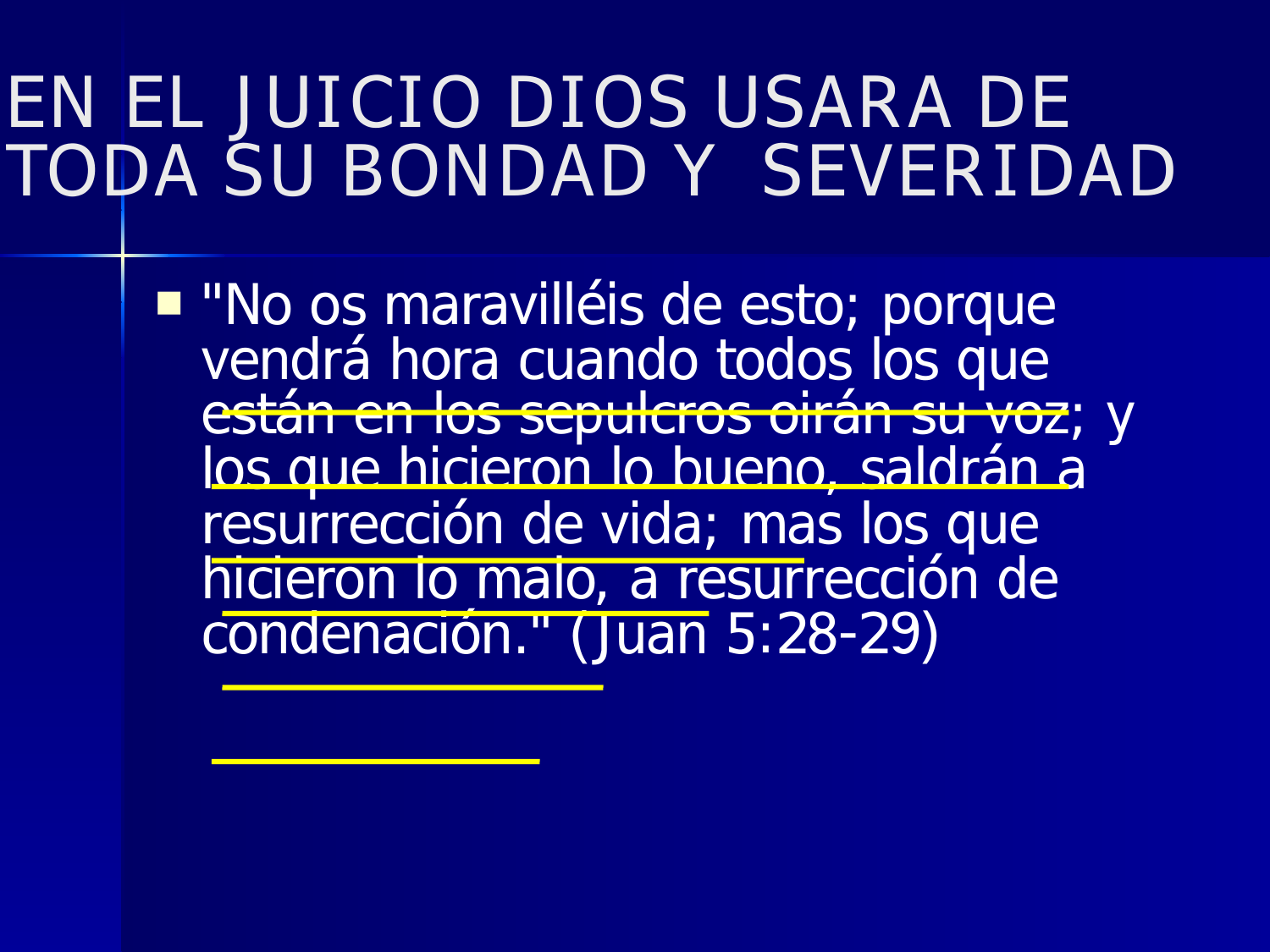

EN EL JUICIO DIOS USARA DE TODA SU BONDAD Y  SEVERIDAD
"No os maravilléis de esto; porque vendrá hora cuando todos los que están en los sepulcros oirán su voz; y los que hicieron lo bueno, saldrán a resurrección de vida; mas los que hicieron lo malo, a resurrección de condenación." (Juan 5:28-29)